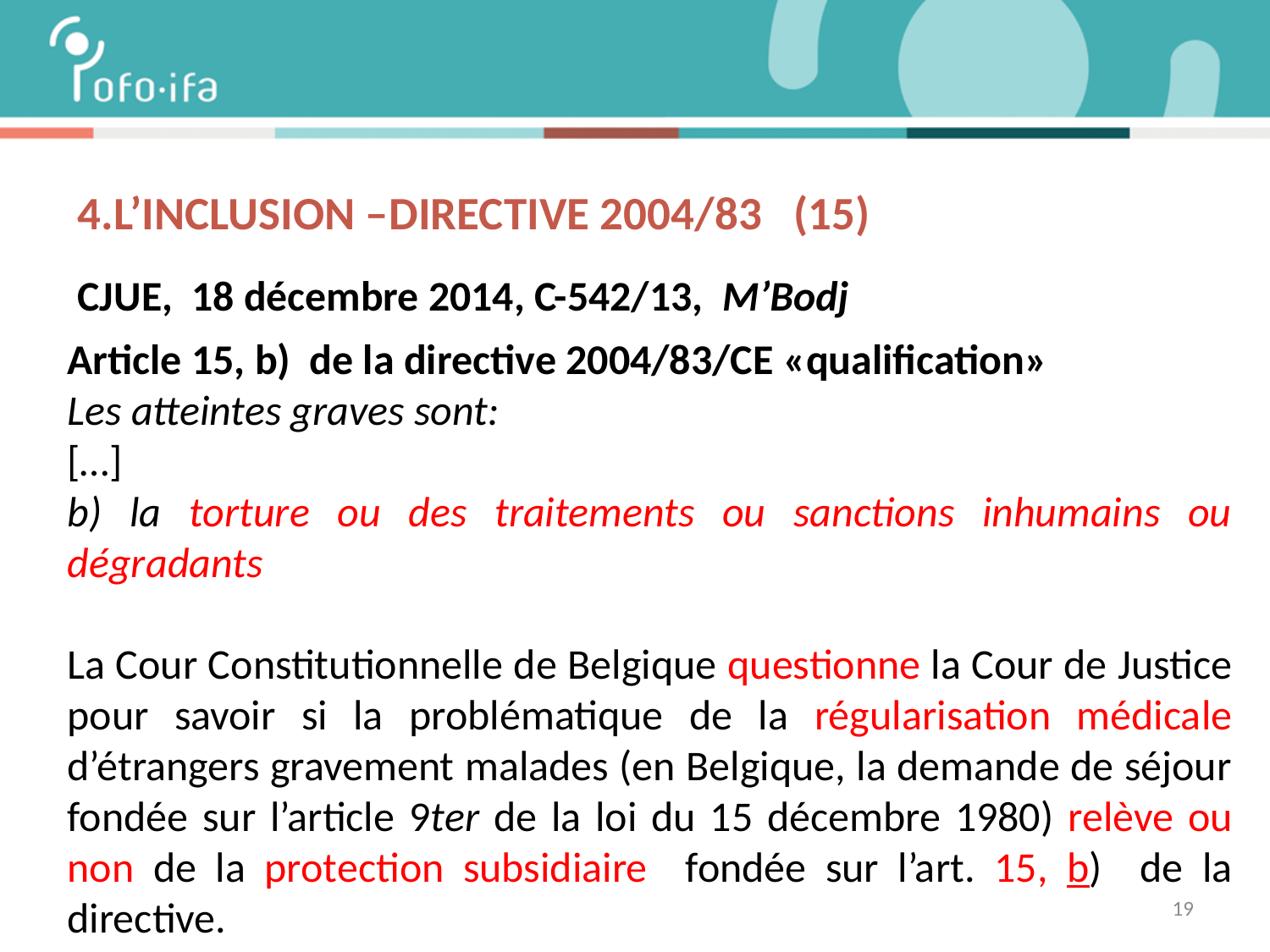

# 4.L’inclusion –DIRECTIVE 2004/83   (15)

 CJUE,  18 décembre 2014, C-542/13,  M’Bodj

Article 15, b)  de la directive 2004/83/CE «qualification»
Les atteintes graves sont:
[…]
b) la torture ou des traitements ou sanctions inhumains ou dégradants

La Cour Constitutionnelle de Belgique questionne la Cour de Justice pour savoir si la problématique de la régularisation médicale d’étrangers gravement malades (en Belgique, la demande de séjour fondée sur l’article 9ter de la loi du 15 décembre 1980) relève ou non de la protection subsidiaire  fondée sur l’art. 15, b)  de la directive.

19